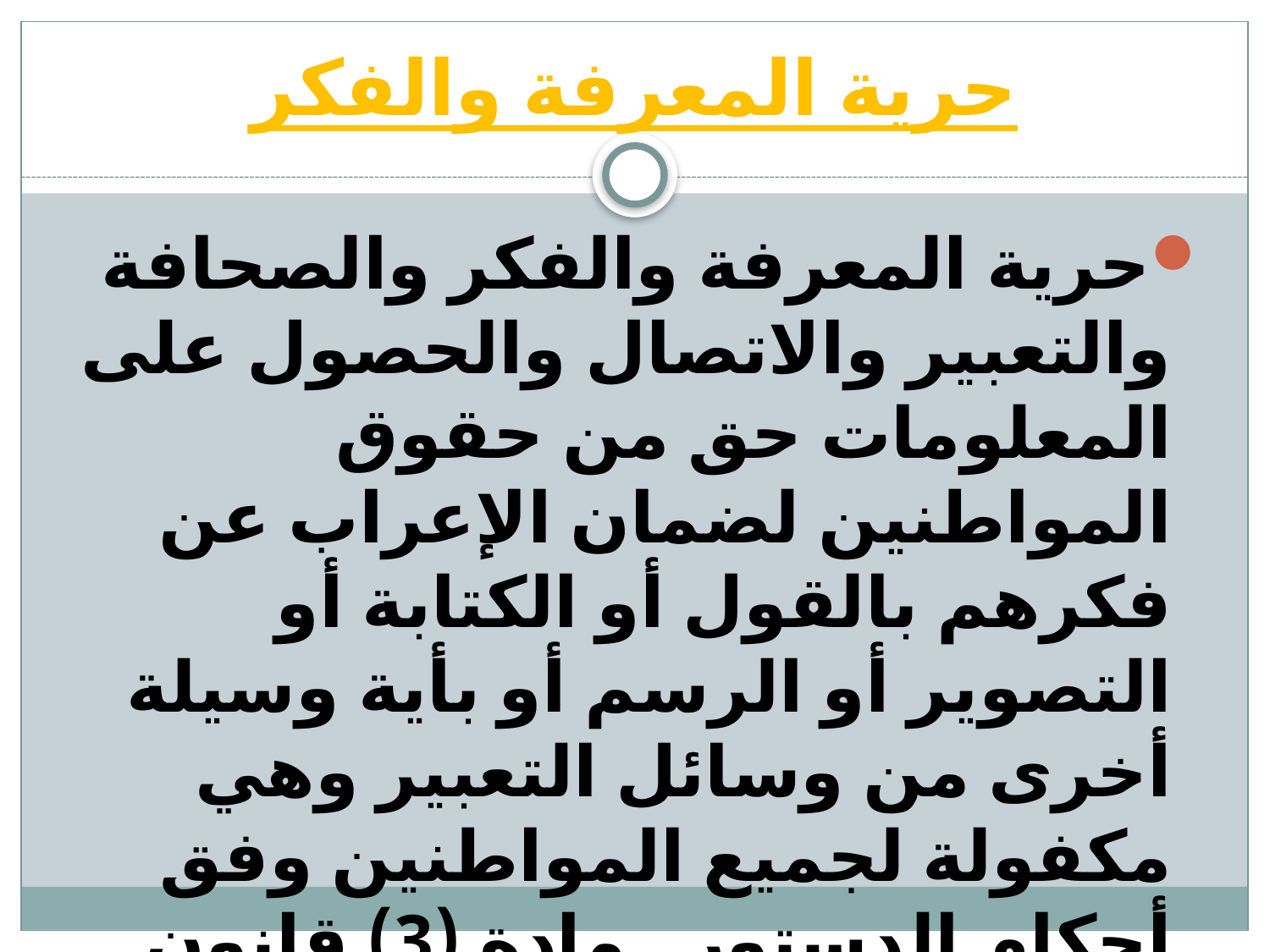

# حرية المعرفة والفكر
حرية المعرفة والفكر والصحافة والتعبير والاتصال والحصول على المعلومات حق من حقوق المواطنين لضمان الإعراب عن فكرهم بالقول أو الكتابة أو التصوير أو الرسم أو بأية وسيلة أخرى من وسائل التعبير وهي مكفولة لجميع المواطنين وفق أحكام الدستور.. مادة (3) قانون الصحافة والمطبوعات رقم 25 لسنة 1990م.